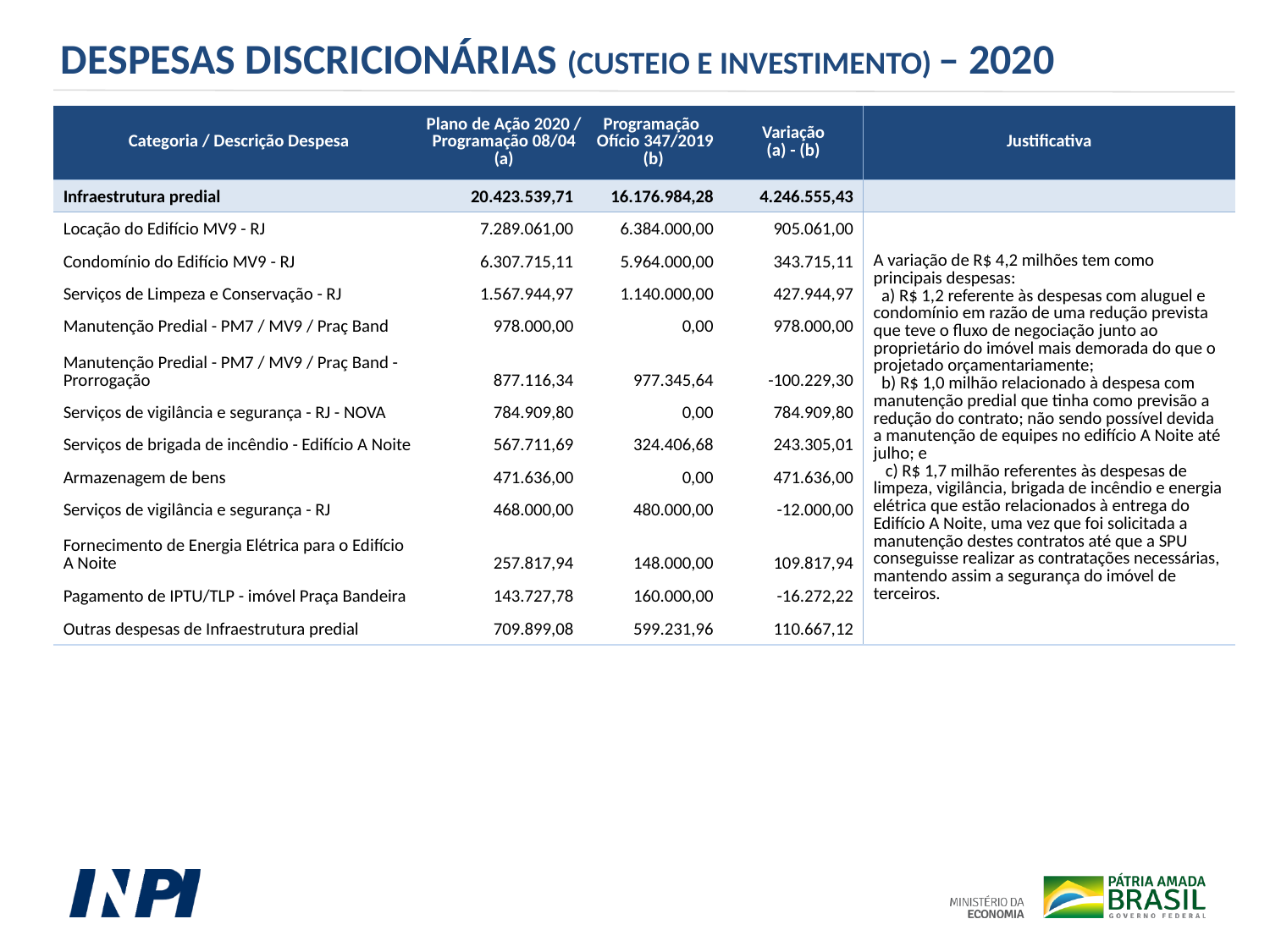

DESPESAS DISCRICIONÁRIAS (CUSTEIO E INVESTIMENTO) – 2020
| Categoria / Descrição Despesa | Plano de Ação 2020 / Programação 08/04 (a) | Programação Ofício 347/2019 (b) | Variação (a) - (b) | Justificativa |
| --- | --- | --- | --- | --- |
| Infraestrutura predial | 20.423.539,71 | 16.176.984,28 | 4.246.555,43 |  |
| Locação do Edifício MV9 - RJ | 7.289.061,00 | 6.384.000,00 | 905.061,00 | A variação de R$ 4,2 milhões tem como principais despesas: a) R$ 1,2 referente às despesas com aluguel e condomínio em razão de uma redução prevista que teve o fluxo de negociação junto ao proprietário do imóvel mais demorada do que o projetado orçamentariamente; b) R$ 1,0 milhão relacionado à despesa com manutenção predial que tinha como previsão a redução do contrato; não sendo possível devida a manutenção de equipes no edifício A Noite até julho; e c) R$ 1,7 milhão referentes às despesas de limpeza, vigilância, brigada de incêndio e energia elétrica que estão relacionados à entrega do Edifício A Noite, uma vez que foi solicitada a manutenção destes contratos até que a SPU conseguisse realizar as contratações necessárias, mantendo assim a segurança do imóvel de terceiros. |
| Condomínio do Edifício MV9 - RJ | 6.307.715,11 | 5.964.000,00 | 343.715,11 |  |
| Serviços de Limpeza e Conservação - RJ | 1.567.944,97 | 1.140.000,00 | 427.944,97 |  |
| Manutenção Predial - PM7 / MV9 / Praç Band | 978.000,00 | 0,00 | 978.000,00 |  |
| Manutenção Predial - PM7 / MV9 / Praç Band - Prorrogação | 877.116,34 | 977.345,64 | -100.229,30 |  |
| Serviços de vigilância e segurança - RJ - NOVA | 784.909,80 | 0,00 | 784.909,80 |  |
| Serviços de brigada de incêndio - Edifício A Noite | 567.711,69 | 324.406,68 | 243.305,01 |  |
| Armazenagem de bens | 471.636,00 | 0,00 | 471.636,00 |  |
| Serviços de vigilância e segurança - RJ | 468.000,00 | 480.000,00 | -12.000,00 |  |
| Fornecimento de Energia Elétrica para o Edifício A Noite | 257.817,94 | 148.000,00 | 109.817,94 |  |
| Pagamento de IPTU/TLP - imóvel Praça Bandeira | 143.727,78 | 160.000,00 | -16.272,22 |  |
| Outras despesas de Infraestrutura predial | 709.899,08 | 599.231,96 | 110.667,12 |  |